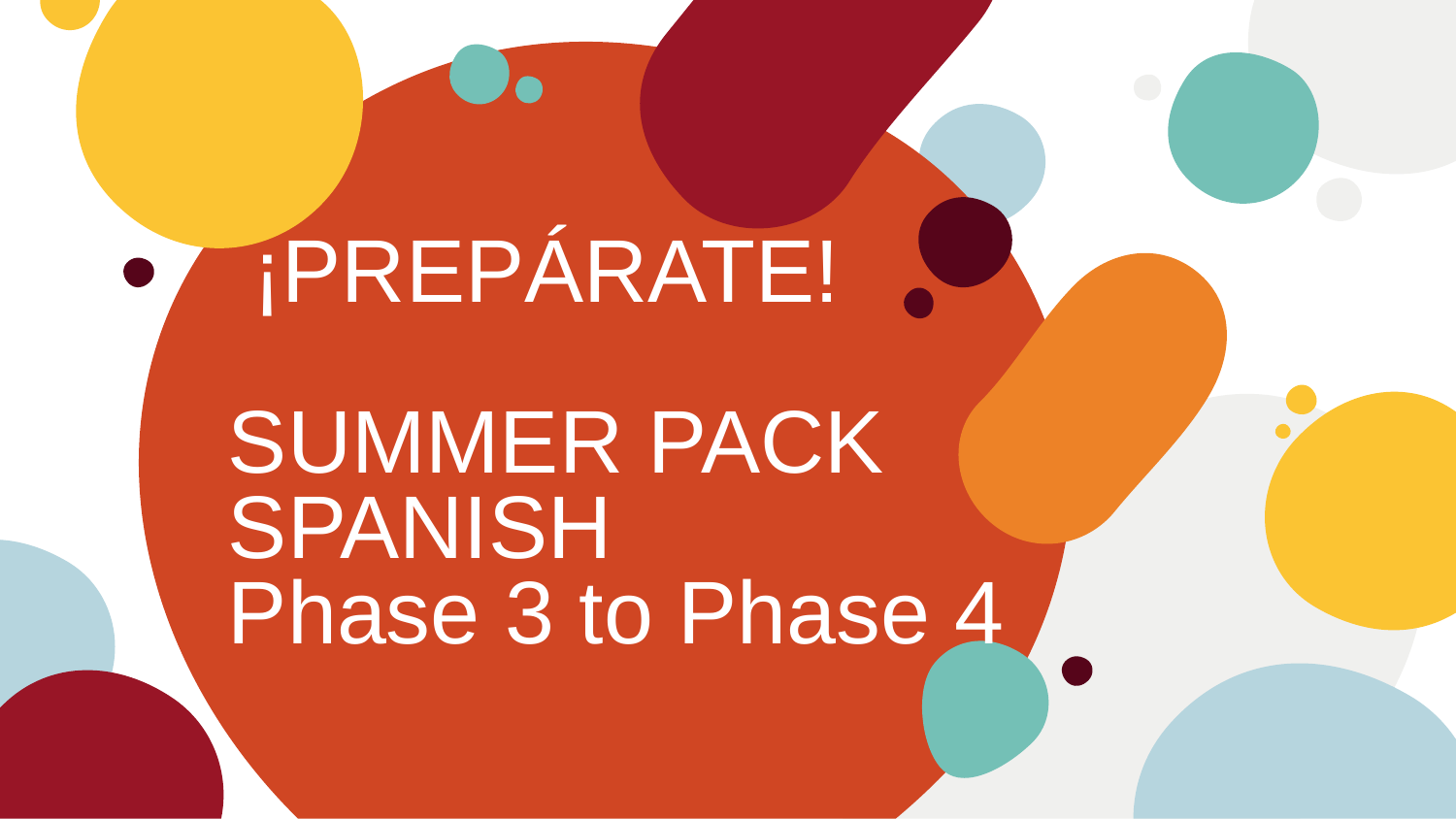

# ¡PREPÁRATE! SUMMER PACK SPANISH Phase 3 to Phase 4